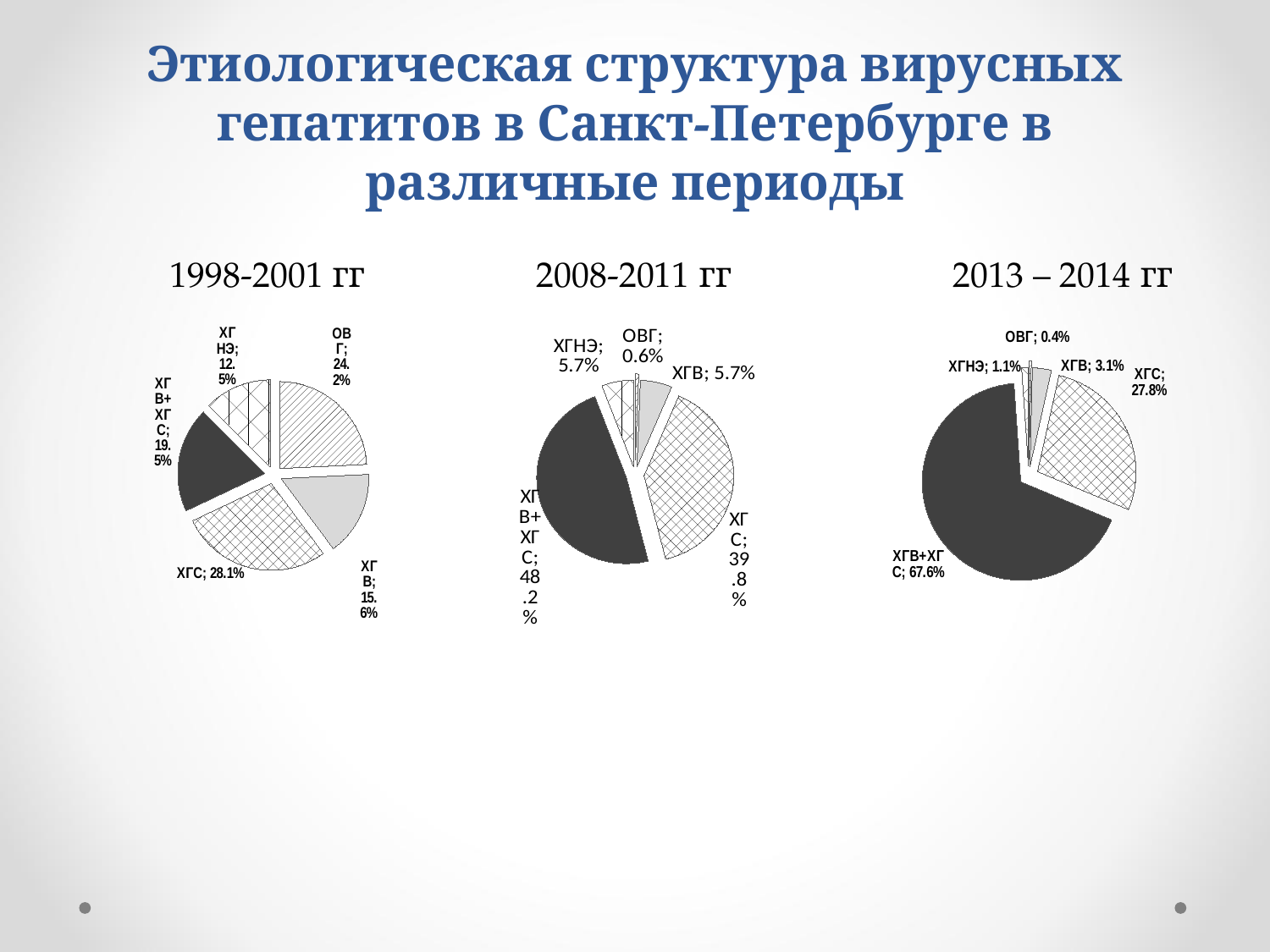

# Этиологическая структура вирусных гепатитов в Санкт-Петербурге в различные периоды

### Chart

| Category |
|---|
    1998-2001 гг		  2008-2011 гг                         2013 – 2014 гг

### Chart

| Category | III период  |
|---|---|
| ОВГ | 0.4 |
| ХГВ | 3.1 |
| ХГС | 27.8 |
| ХГВ+ХГС | 67.6 |
| ХГНЭ | 1.1 |

### Chart

| Category | I период  |
|---|---|
| ОВГ | 24.22 |
| ХГВ | 15.6 |
| ХГС | 28.12 |
| ХГВ+ХГС | 19.53 |
| ХГНЭ | 12.5 |

### Chart

| Category | II период  |
|---|---|
| ОВГ | 0.6000000000000006 |
| ХГВ | 5.7 |
| ХГС | 39.800000000000004 |
| ХГВ+ХГС | 48.2 |
| ХГНЭ | 5.7 |